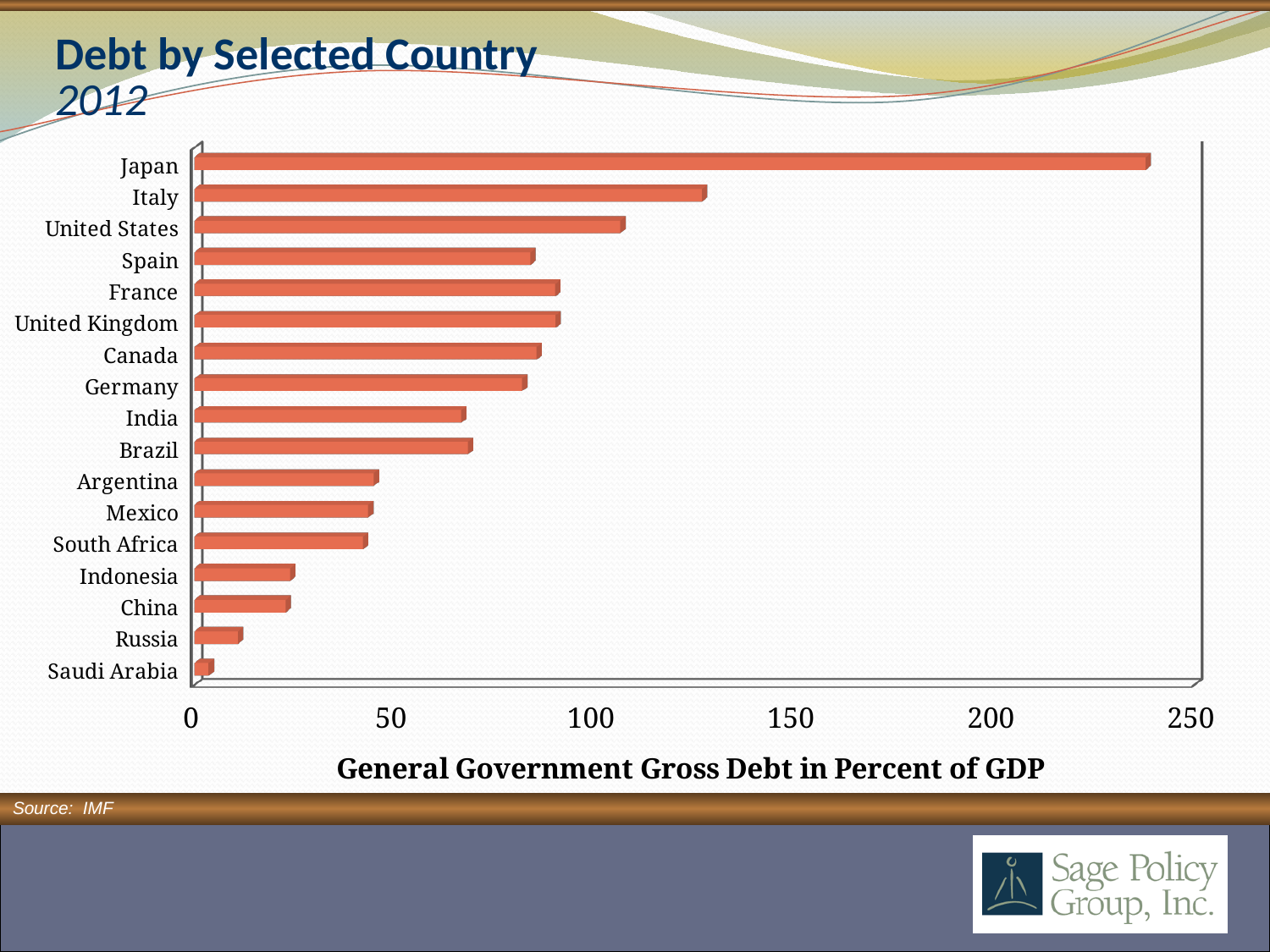

# Debt by Selected Country 2012

[unsupported chart]

Source:  IMF